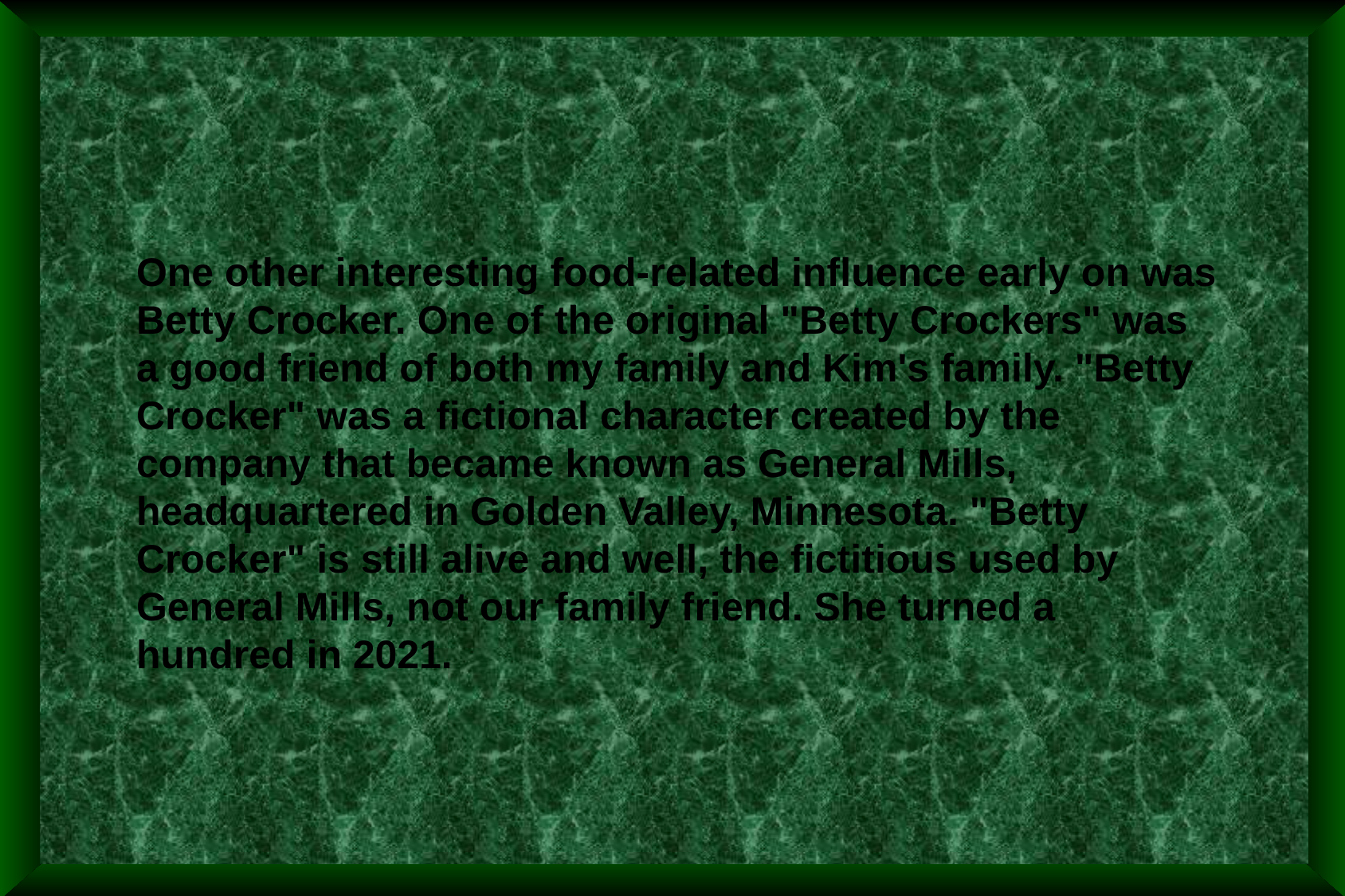

One other interesting food-related influence early on was Betty Crocker. One of the original "Betty Crockers" was a good friend of both my family and Kim's family. "Betty Crocker" was a fictional character created by the company that became known as General Mills, headquartered in Golden Valley, Minnesota. "Betty Crocker" is still alive and well, the fictitious used by General Mills, not our family friend. She turned a hundred in 2021.